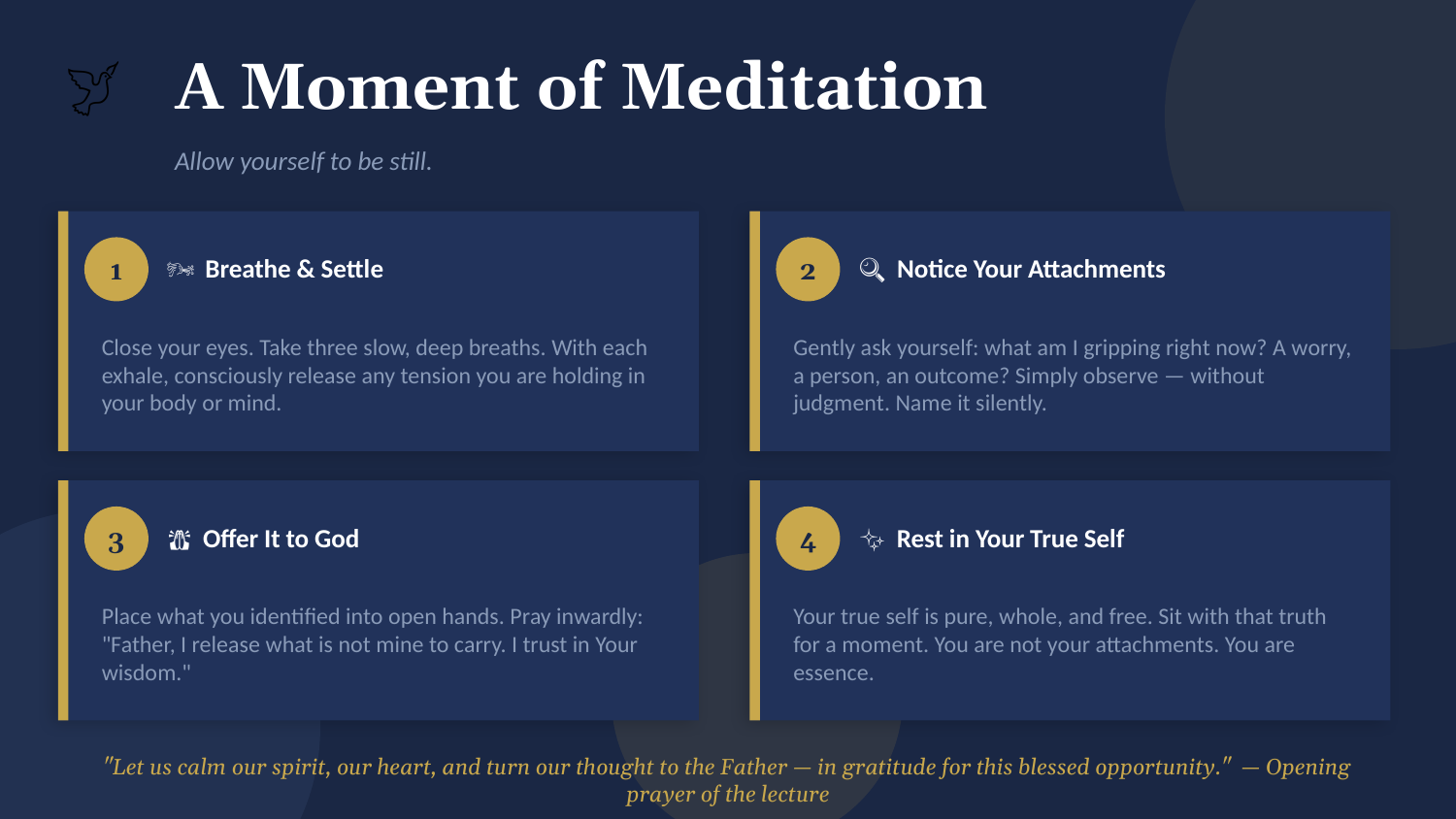

🕊️
A Moment of Meditation
Allow yourself to be still.

1
🌬️  Breathe & Settle

2
🔍  Notice Your Attachments
Close your eyes. Take three slow, deep breaths. With each exhale, consciously release any tension you are holding in your body or mind.
Gently ask yourself: what am I gripping right now? A worry, a person, an outcome? Simply observe — without judgment. Name it silently.

3
🙏  Offer It to God

4
✨  Rest in Your True Self

Place what you identified into open hands. Pray inwardly: "Father, I release what is not mine to carry. I trust in Your wisdom."
Your true self is pure, whole, and free. Sit with that truth for a moment. You are not your attachments. You are essence.
"Let us calm our spirit, our heart, and turn our thought to the Father — in gratitude for this blessed opportunity."  — Opening prayer of the lecture